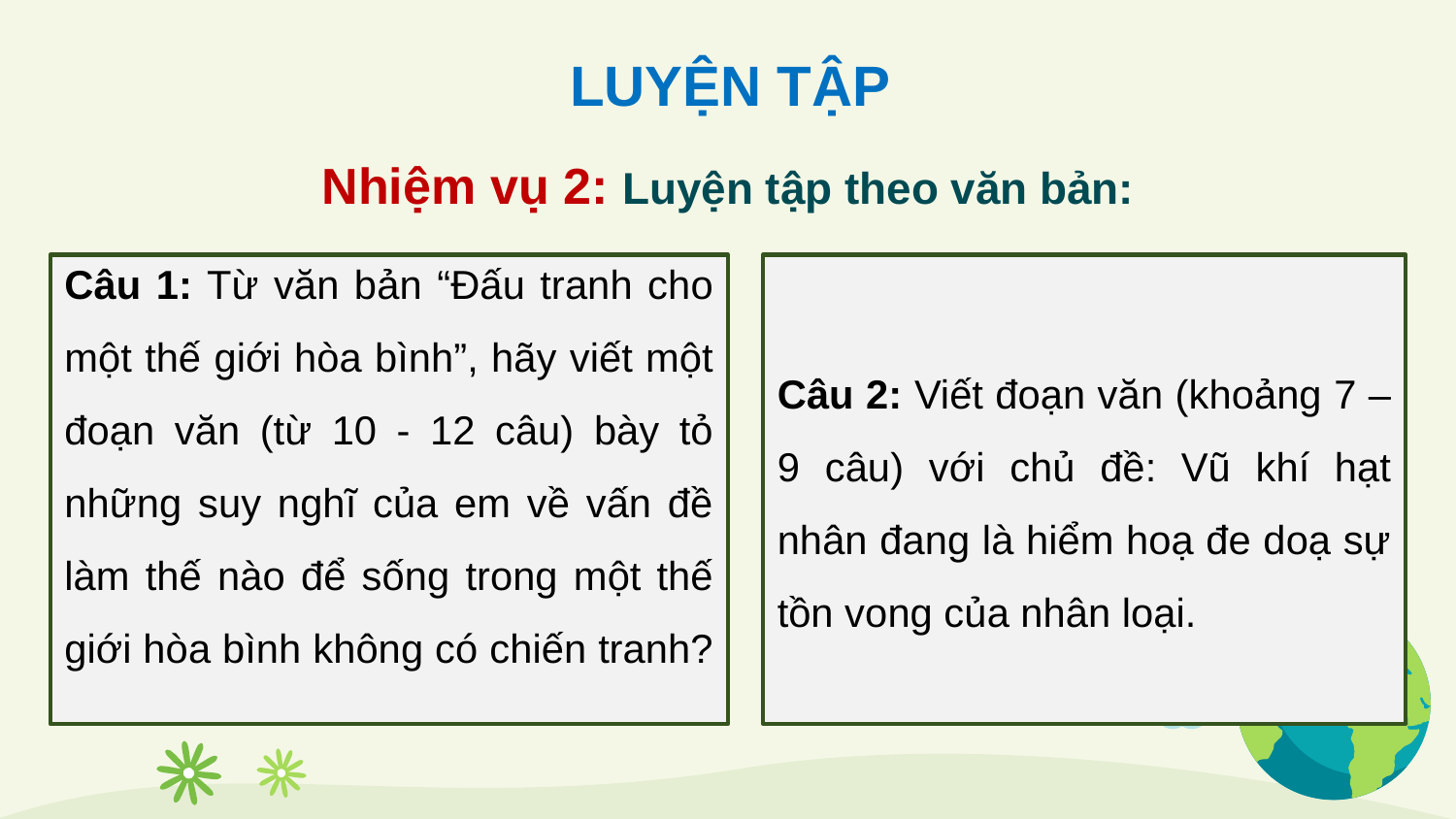

LUYỆN TẬP
Nhiệm vụ 2: Luyện tập theo văn bản:
Câu 1: Từ văn bản “Đấu tranh cho một thế giới hòa bình”, hãy viết một đoạn văn (từ 10 - 12 câu) bày tỏ những suy nghĩ của em về vấn đề làm thế nào để sống trong một thế giới hòa bình không có chiến tranh?
Câu 2: Viết đoạn văn (khoảng 7 – 9 câu) với chủ đề: Vũ khí hạt nhân đang là hiểm hoạ đe doạ sự tồn vong của nhân loại.